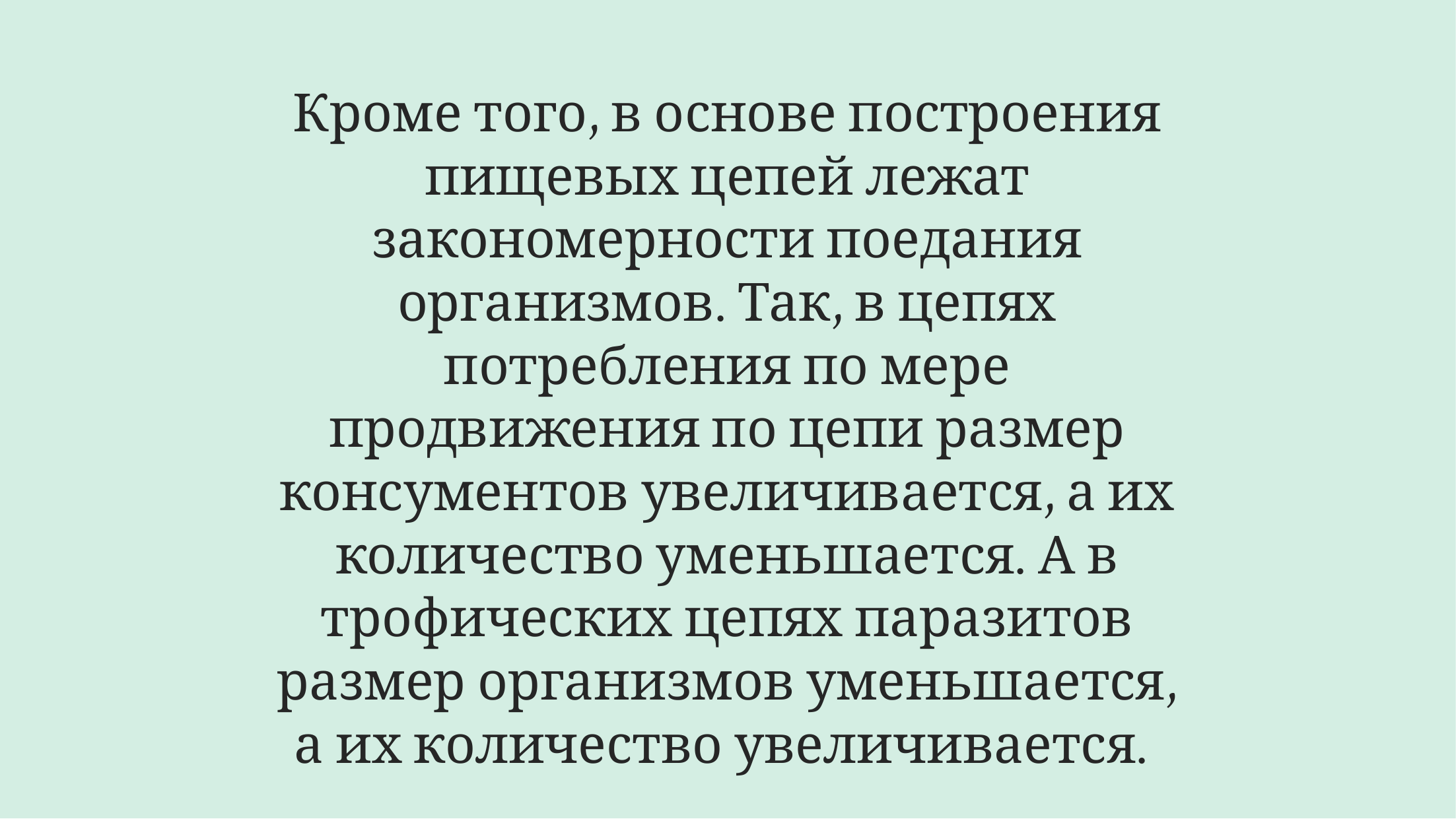

# Кроме того, в основе построения пищевых цепей лежат закономерности поедания организмов. Так, в цепях потребления по мере продвижения по цепи размер консументов увеличивается, а их количество уменьшается. А в трофических цепях паразитов размер организмов уменьшается, а их количество увеличивается.